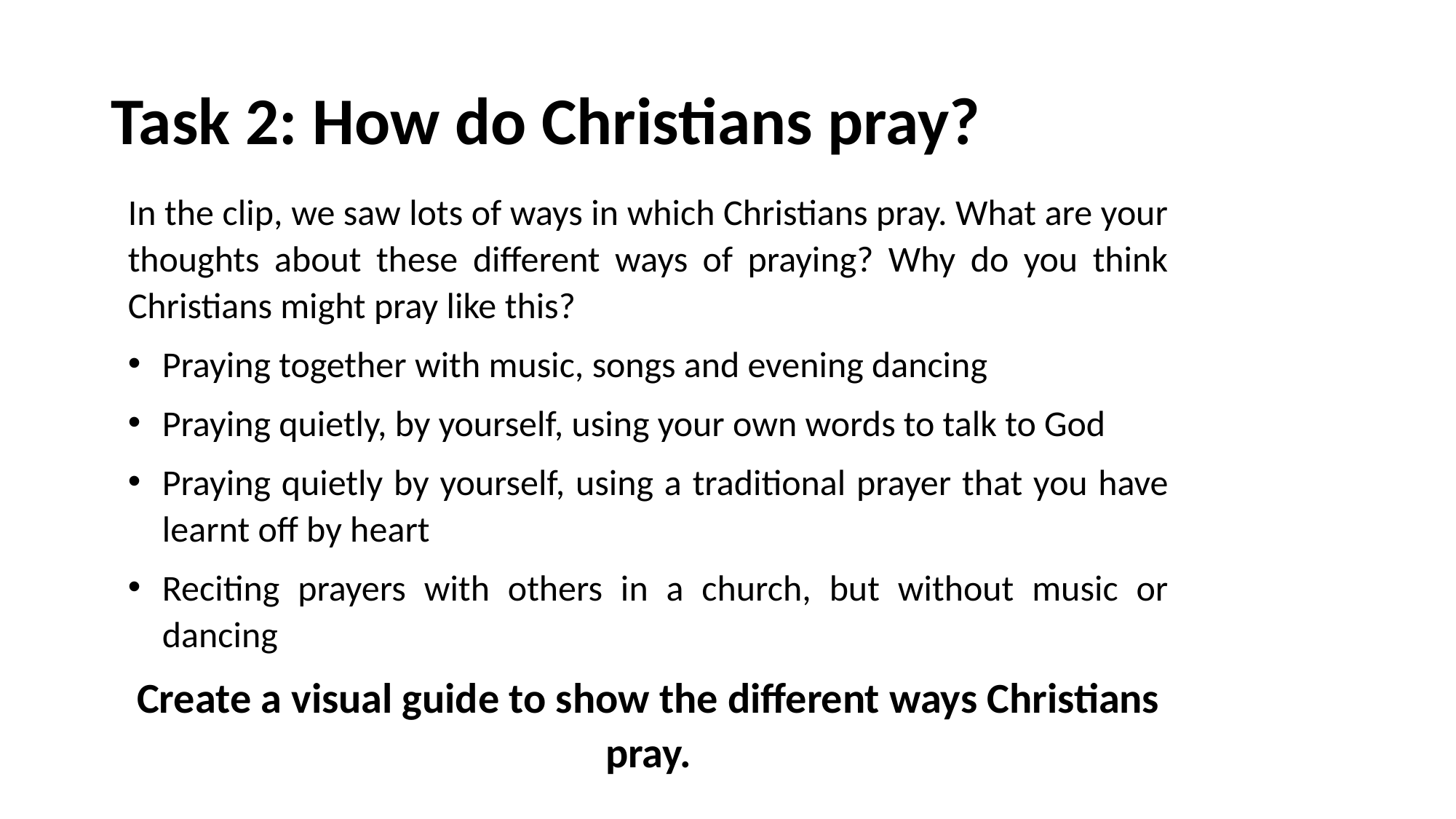

# Task 2: How do Christians pray?
In the clip, we saw lots of ways in which Christians pray. What are your thoughts about these different ways of praying? Why do you think Christians might pray like this?
Praying together with music, songs and evening dancing
Praying quietly, by yourself, using your own words to talk to God
Praying quietly by yourself, using a traditional prayer that you have learnt off by heart
Reciting prayers with others in a church, but without music or dancing
Create a visual guide to show the different ways Christians pray.